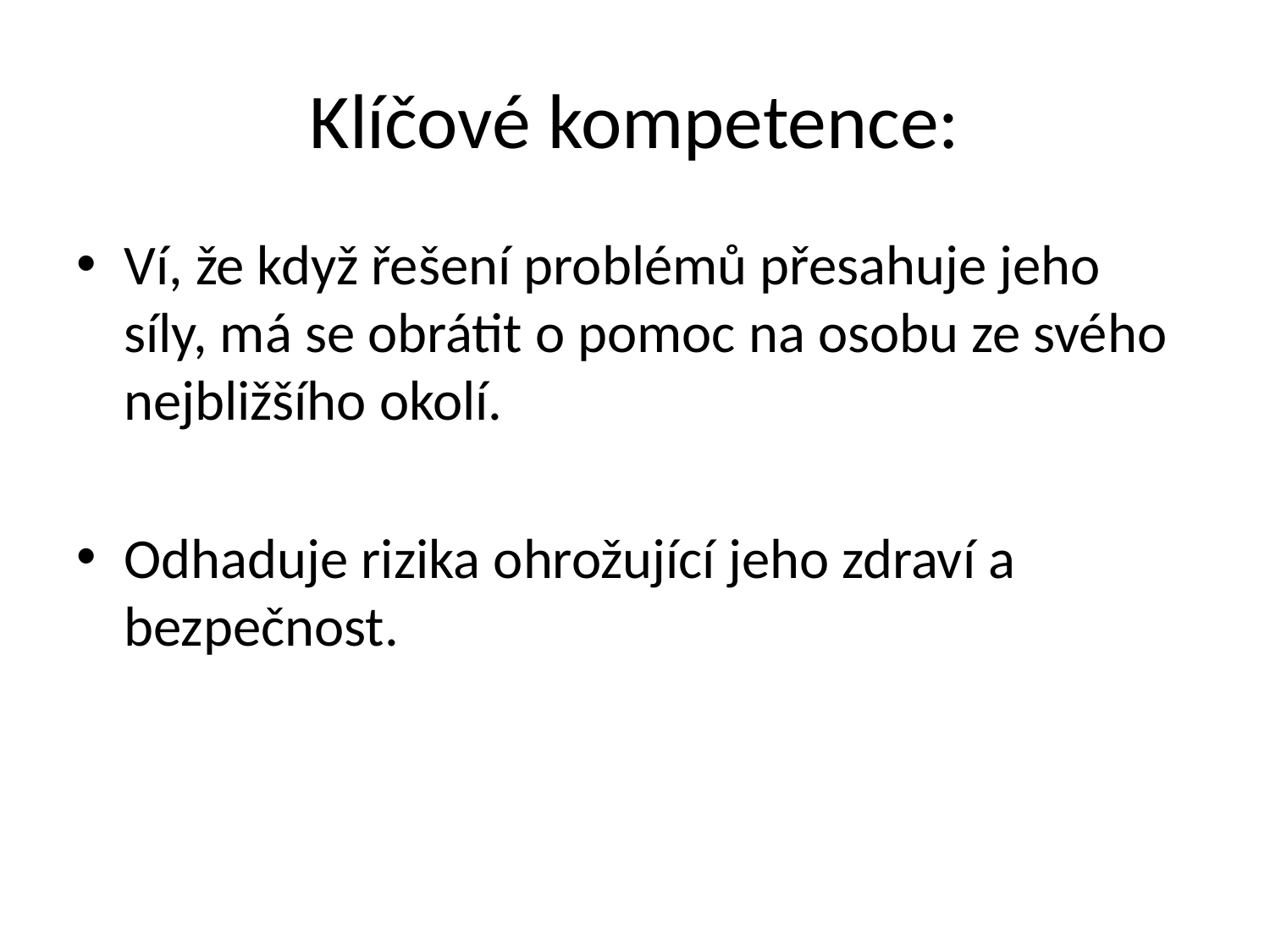

# Klíčové kompetence:
Ví, že když řešení problémů přesahuje jeho síly, má se obrátit o pomoc na osobu ze svého nejbližšího okolí.

Odhaduje rizika ohrožující jeho zdraví a bezpečnost.